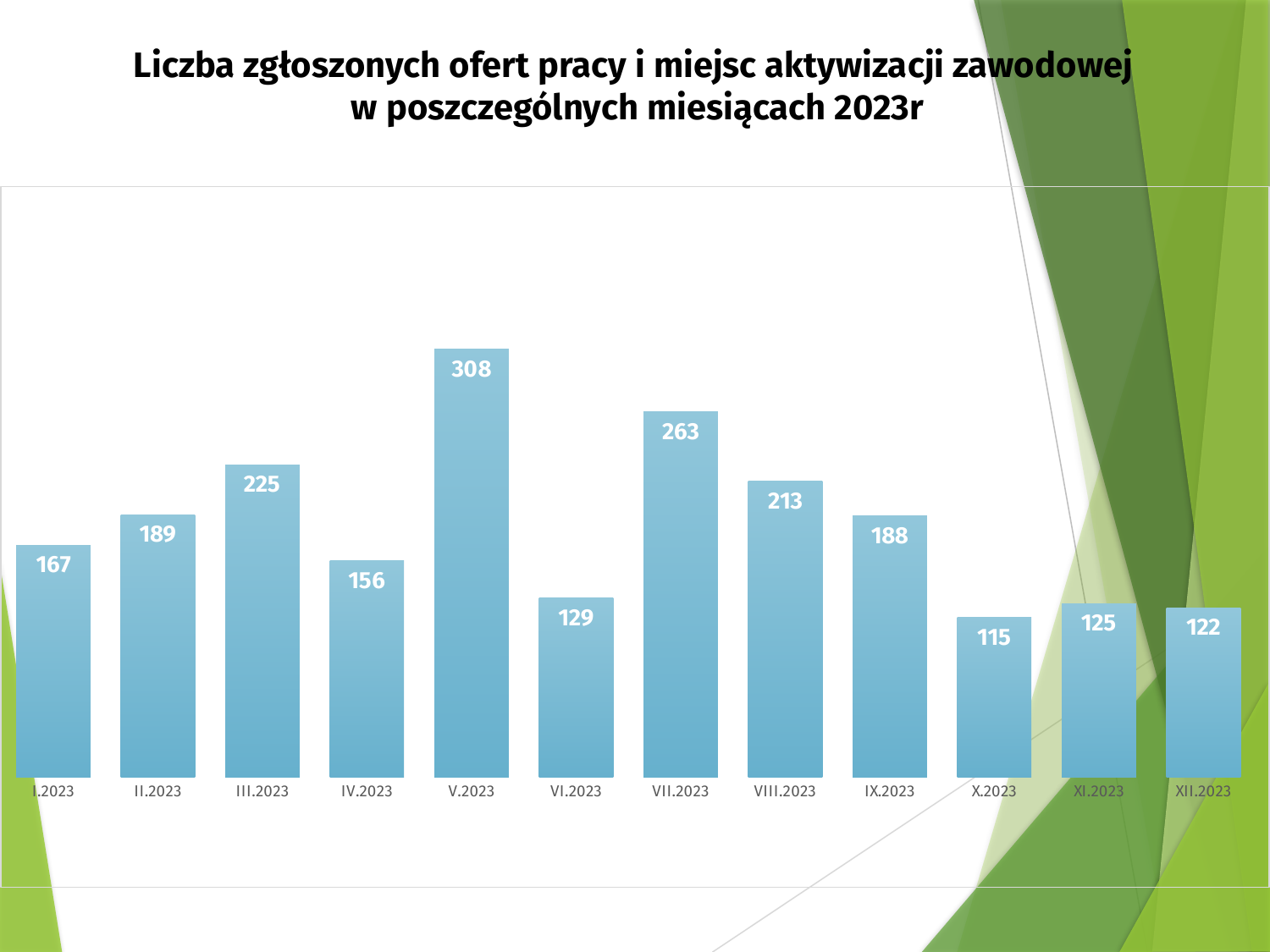

# Liczba zgłoszonych ofert pracy i miejsc aktywizacji zawodowej w poszczególnych miesiącach 2023r

### Chart

| Category | Liczba zgłoszonych ofert pracy |
|---|---|
| I.2023 | 167.0 |
| II.2023 | 189.0 |
| III.2023 | 225.0 |
| IV.2023 | 156.0 |
| V.2023 | 308.0 |
| VI.2023 | 129.0 |
| VII.2023 | 263.0 |
| VIII.2023 | 213.0 |
| IX.2023 | 188.0 |
| X.2023 | 115.0 |
| XI.2023 | 125.0 |
| XII.2023 | 122.0 |